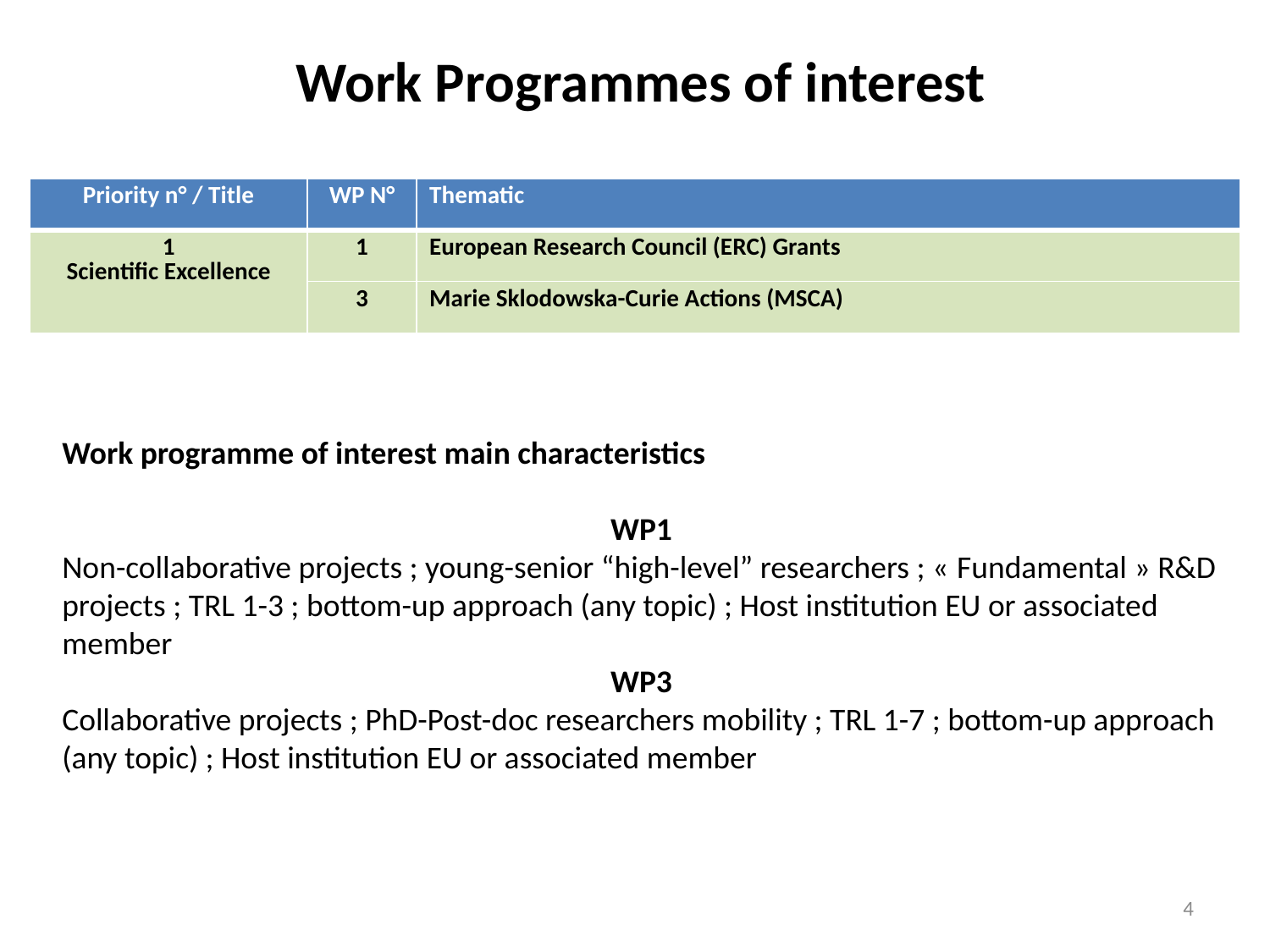

# Work Programmes of interest
| Priority n° / Title | WP N° | Thematic |
| --- | --- | --- |
| 1 Scientific Excellence | 1 | European Research Council (ERC) Grants |
|  | 3 | Marie Sklodowska-Curie Actions (MSCA) |
Work programme of interest main characteristics

WP1
Non-collaborative projects ; young-senior “high-level” researchers ; « Fundamental » R&D projects ; TRL 1-3 ; bottom-up approach (any topic) ; Host institution EU or associated member
WP3
Collaborative projects ; PhD-Post-doc researchers mobility ; TRL 1-7 ; bottom-up approach (any topic) ; Host institution EU or associated member
4